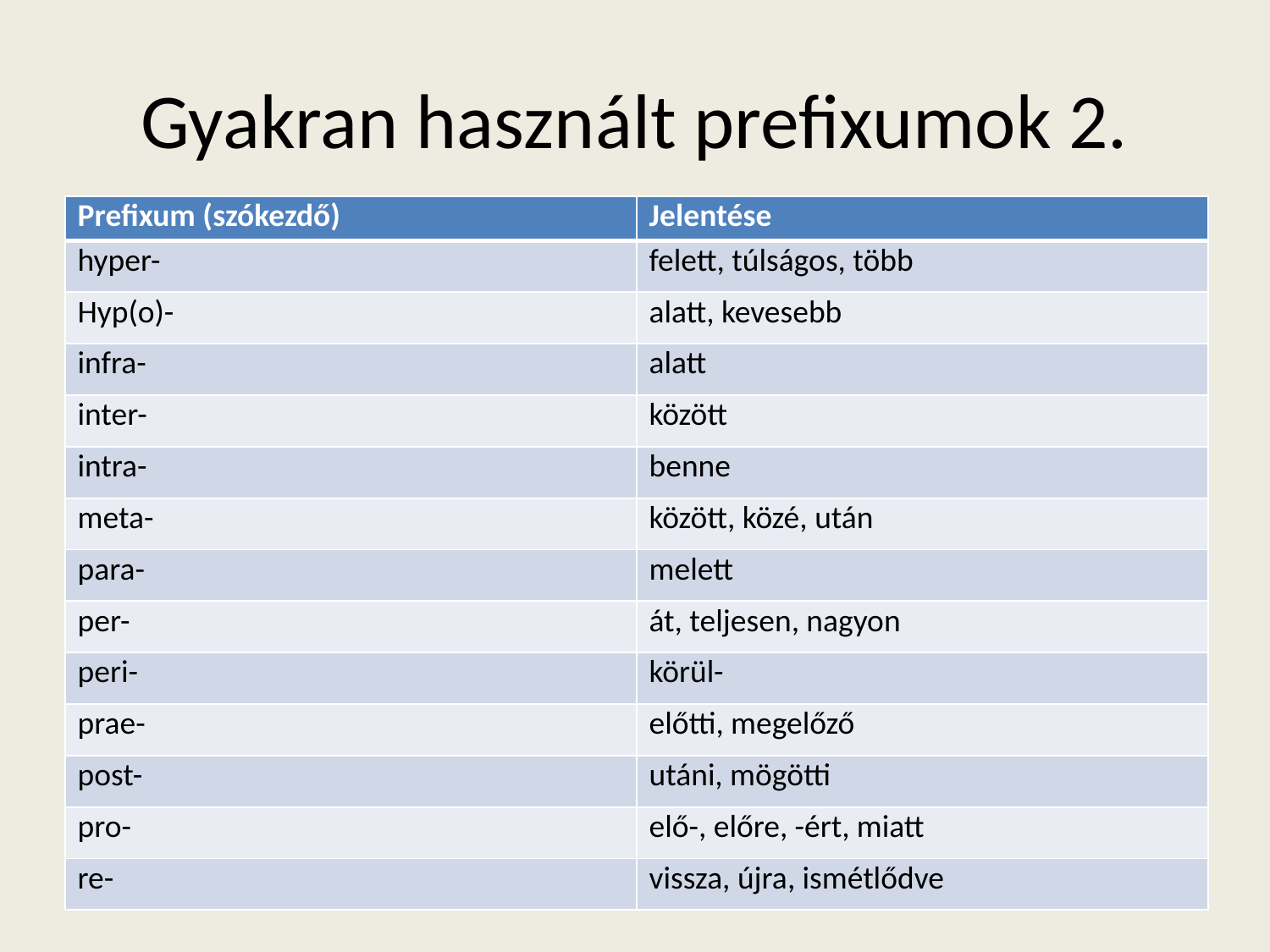

# Gyakran használt prefixumok 2.
| Prefixum (szókezdő) | Jelentése |
| --- | --- |
| hyper- | felett, túlságos, több |
| Hyp(o)- | alatt, kevesebb |
| infra- | alatt |
| inter- | között |
| intra- | benne |
| meta- | között, közé, után |
| para- | melett |
| per- | át, teljesen, nagyon |
| peri- | körül- |
| prae- | előtti, megelőző |
| post- | utáni, mögötti |
| pro- | elő-, előre, -ért, miatt |
| re- | vissza, újra, ismétlődve |